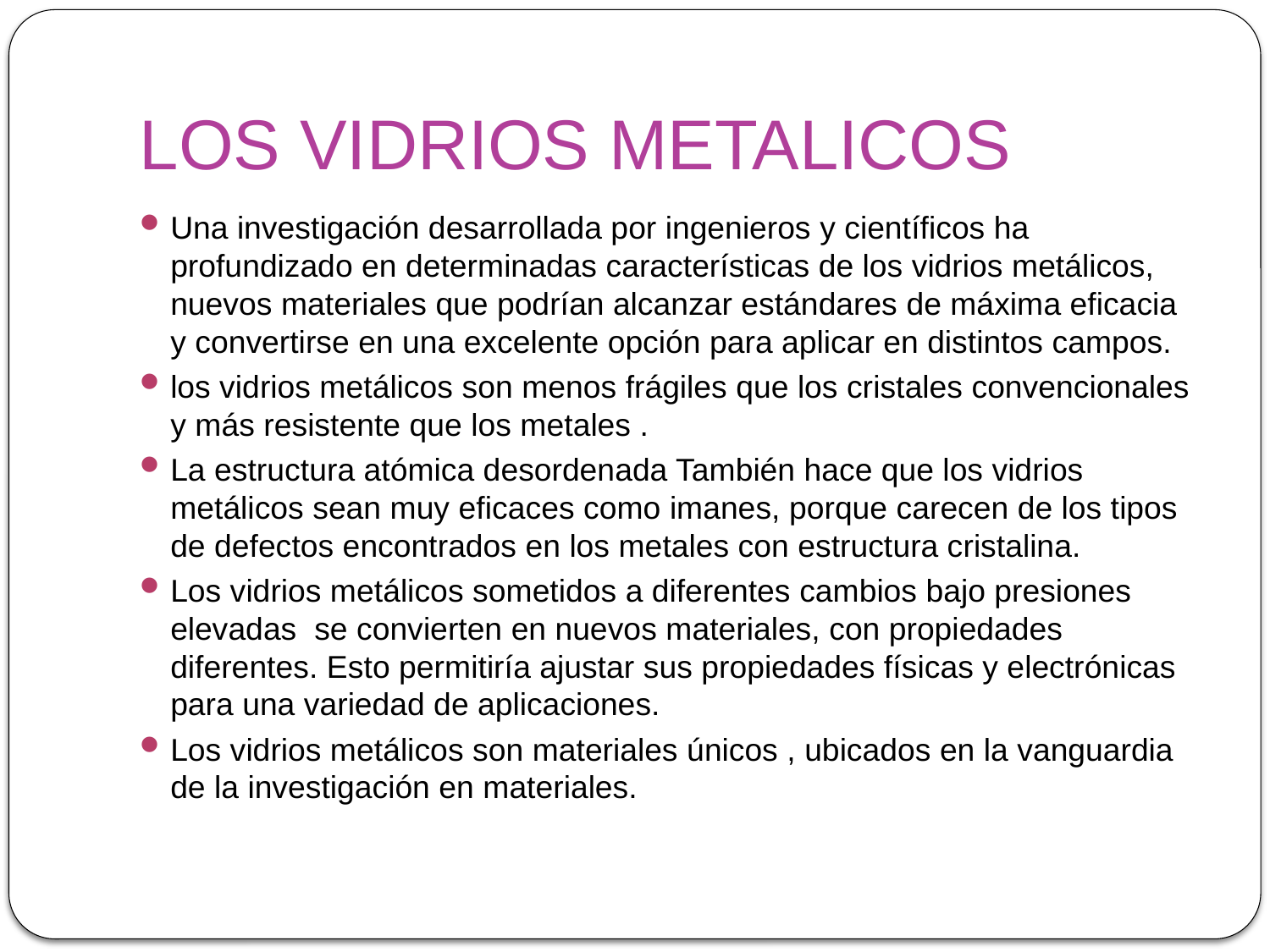

# LOS VIDRIOS METALICOS
Una investigación desarrollada por ingenieros y científicos ha profundizado en determinadas características de los vidrios metálicos, nuevos materiales que podrían alcanzar estándares de máxima eficacia y convertirse en una excelente opción para aplicar en distintos campos.
los vidrios metálicos son menos frágiles que los cristales convencionales y más resistente que los metales .
La estructura atómica desordenada También hace que los vidrios metálicos sean muy eficaces como imanes, porque carecen de los tipos de defectos encontrados en los metales con estructura cristalina.
Los vidrios metálicos sometidos a diferentes cambios bajo presiones elevadas  se convierten en nuevos materiales, con propiedades diferentes. Esto permitiría ajustar sus propiedades físicas y electrónicas para una variedad de aplicaciones.
Los vidrios metálicos son materiales únicos , ubicados en la vanguardia de la investigación en materiales.